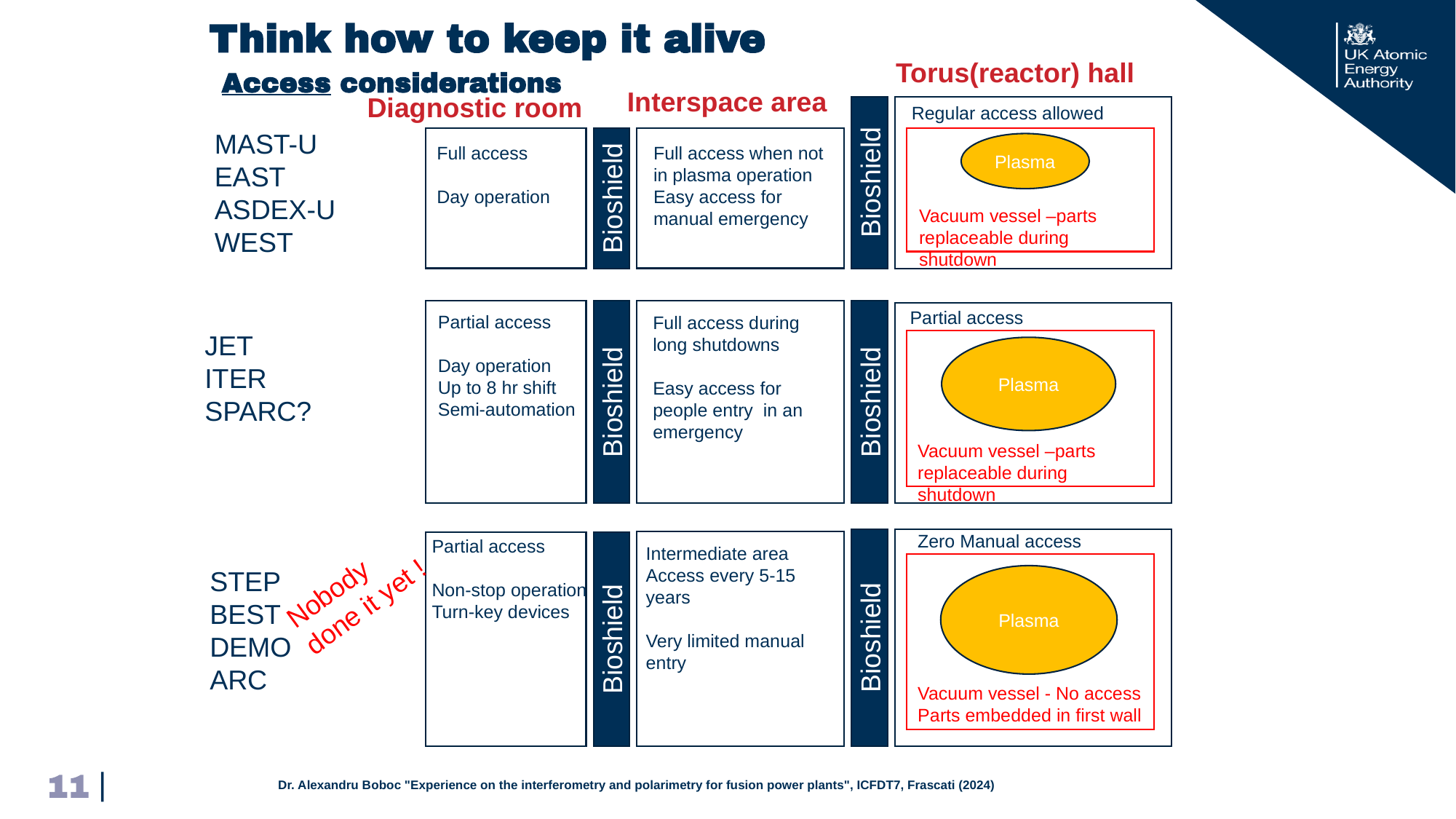

Think how to keep it alive
Torus(reactor) hall
Access considerations
Interspace area
Diagnostic room

Regular access allowed

Plasma
Full access

Day operation
Full access when not in plasma operation
Easy access for manual emergency
Bioshield
Bioshield
Vacuum vessel –parts replaceable during shutdown
MAST-U
EAST
ASDEX-U
WEST
Full access during long shutdowns

Easy access for people entry  in an emergency

Partial access

Partial access

Day operation
Up to 8 hr shift
Semi-automation

Plasma
Bioshield
Bioshield
Vacuum vessel –parts replaceable during shutdown
JET
ITER
SPARC?
Zero Manual access

Partial access

Non-stop operation
Turn-key devices

Intermediate area
Access every 5-15 years

Very limited manual entry

Plasma
Bioshield
Bioshield
Vacuum vessel - No access Parts embedded in first wall
Nobody
done it yet !
STEP
BEST
DEMO
ARC
Dr. Alexandru Boboc "Experience on the interferometry and polarimetry for fusion power plants", ICFDT7, Frascati (2024)
11